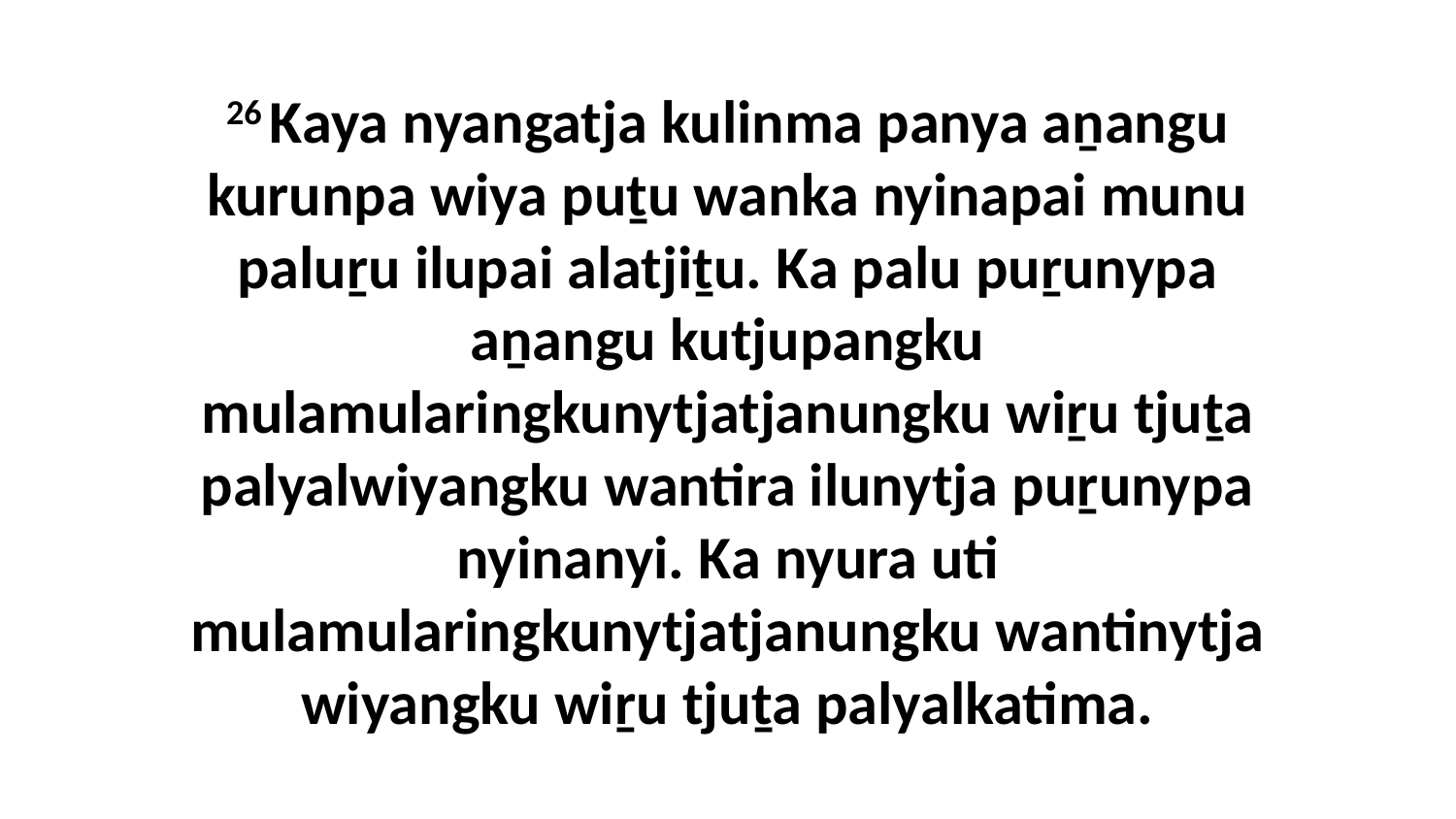

26 Kaya nyangatja kulinma panya aṉangu kurunpa wiya puṯu wanka nyinapai munu paluṟu ilupai alatjiṯu. Ka palu puṟunypa aṉangu kutjupangku mulamularingkunytjatjanungku wiṟu tjuṯa palyalwiyangku wantira ilunytja puṟunypa nyinanyi. Ka nyura uti mulamularingkunytjatjanungku wantinytja wiyangku wiṟu tjuṯa palyalkatima.